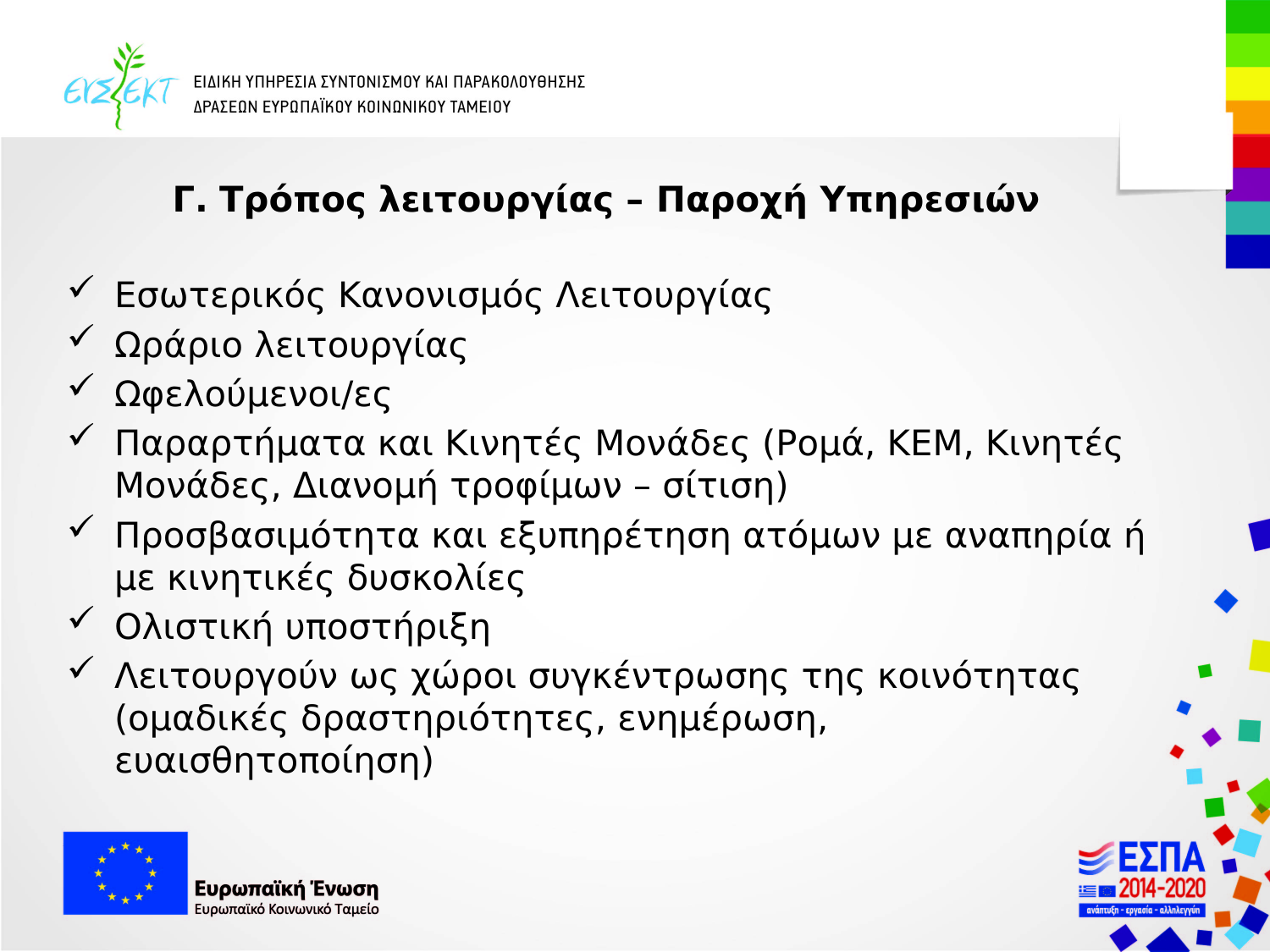

Γ. Τρόπος λειτουργίας – Παροχή Υπηρεσιών
Εσωτερικός Κανονισμός Λειτουργίας
Ωράριο λειτουργίας
Ωφελούμενοι/ες
Παραρτήματα και Κινητές Μονάδες (Ρομά, ΚΕΜ, Κινητές Μονάδες, Διανομή τροφίμων – σίτιση)
Προσβασιμότητα και εξυπηρέτηση ατόμων με αναπηρία ή με κινητικές δυσκολίες
Ολιστική υποστήριξη
Λειτουργούν ως χώροι συγκέντρωσης της κοινότητας (ομαδικές δραστηριότητες, ενημέρωση, ευαισθητοποίηση)